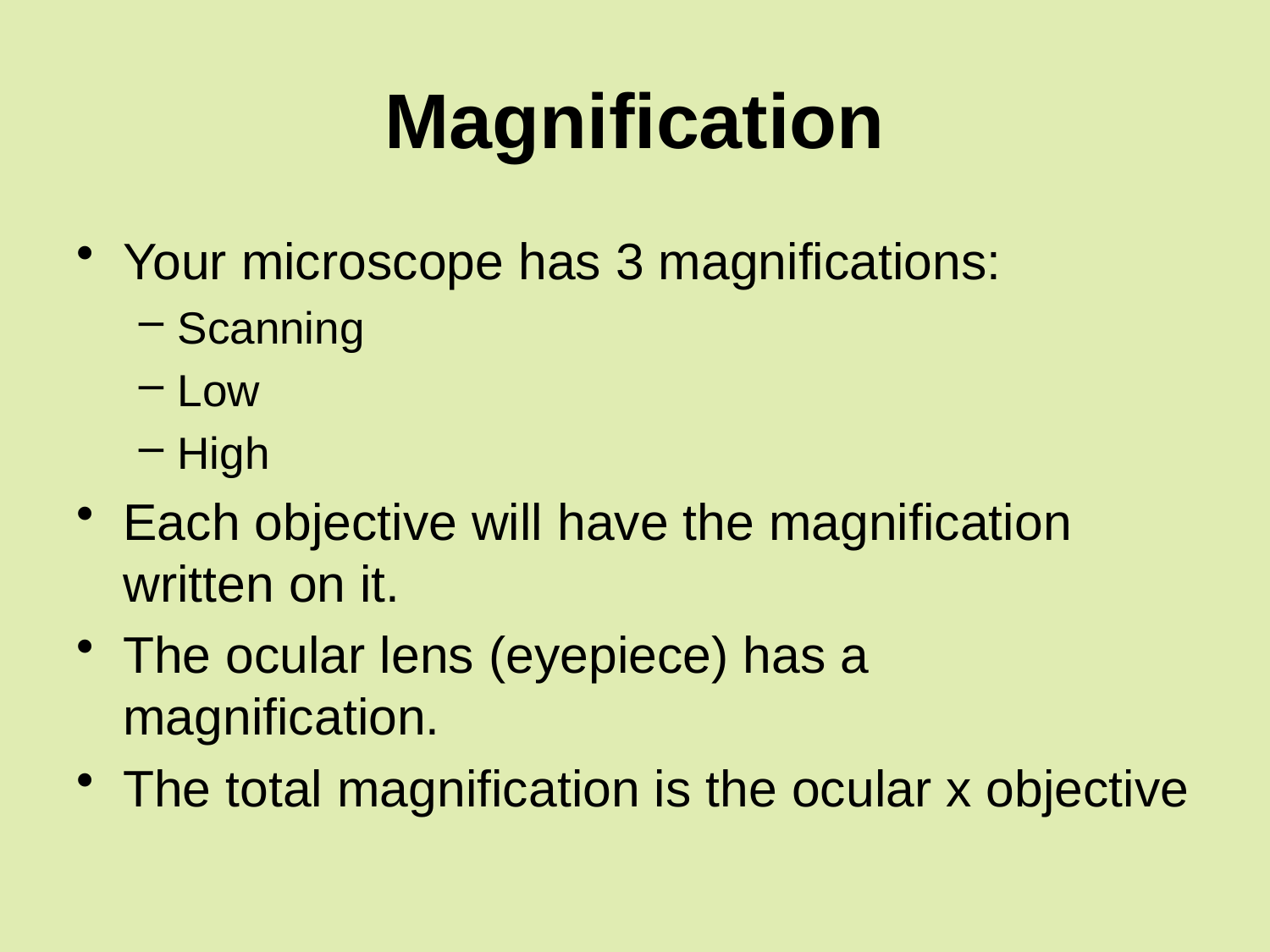

# Magnification
Your microscope has 3 magnifications:
Scanning
Low
High
Each objective will have the magnification written on it.
The ocular lens (eyepiece) has a magnification.
The total magnification is the ocular x objective